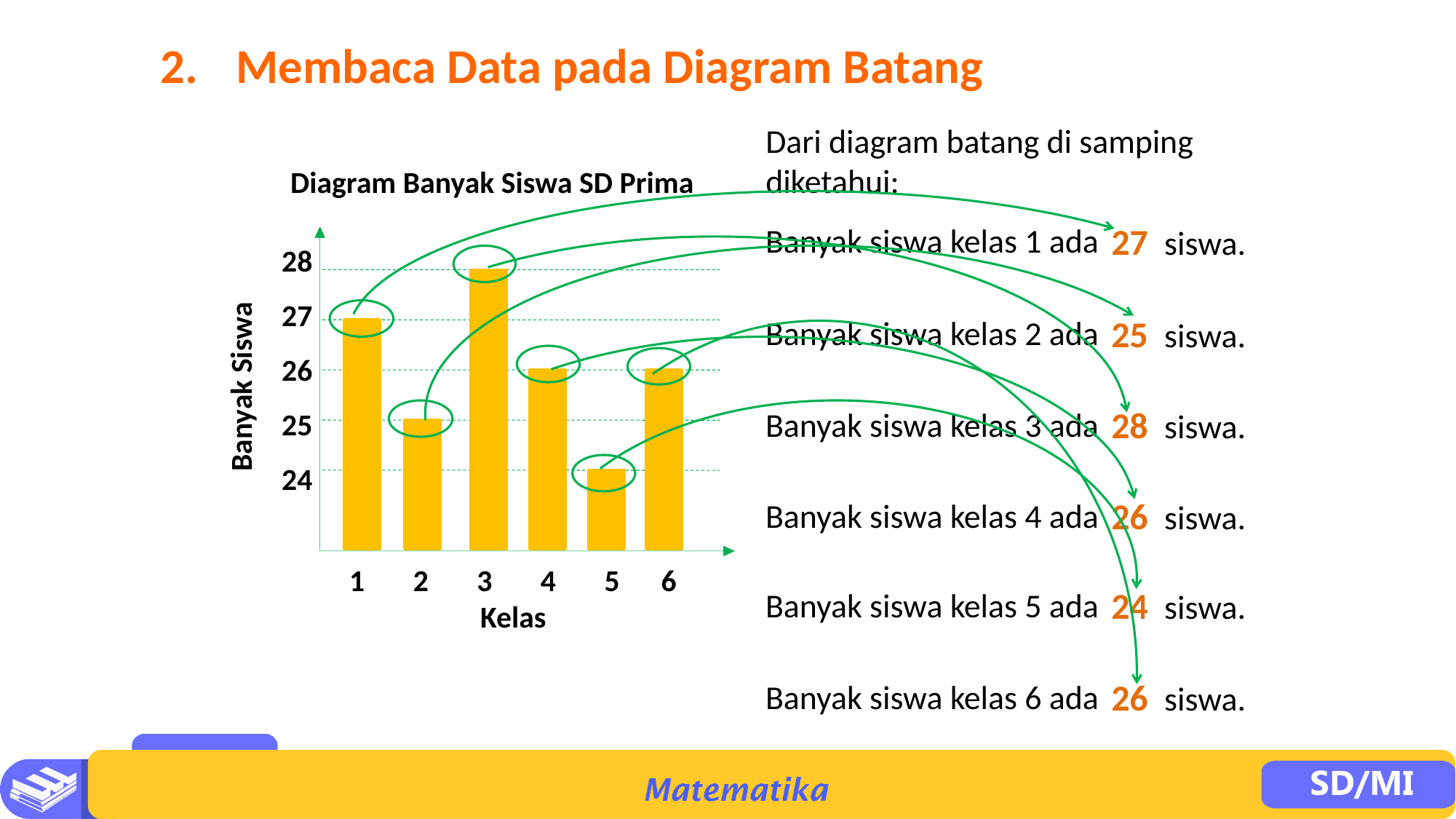

2.	Membaca Data pada Diagram Batang
Dari diagram batang di samping diketahui:
Diagram Banyak Siswa SD Prima
28
27
26
25
24

Banyak Siswa

1       2       3       4       5      6
Kelas

27  siswa.
Banyak siswa kelas 1 ada

25  siswa.
Banyak siswa kelas 2 ada

28  siswa.
Banyak siswa kelas 3 ada

26  siswa.
Banyak siswa kelas 4 ada
24  siswa.
Banyak siswa kelas 5 ada
26  siswa.
Banyak siswa kelas 6 ada